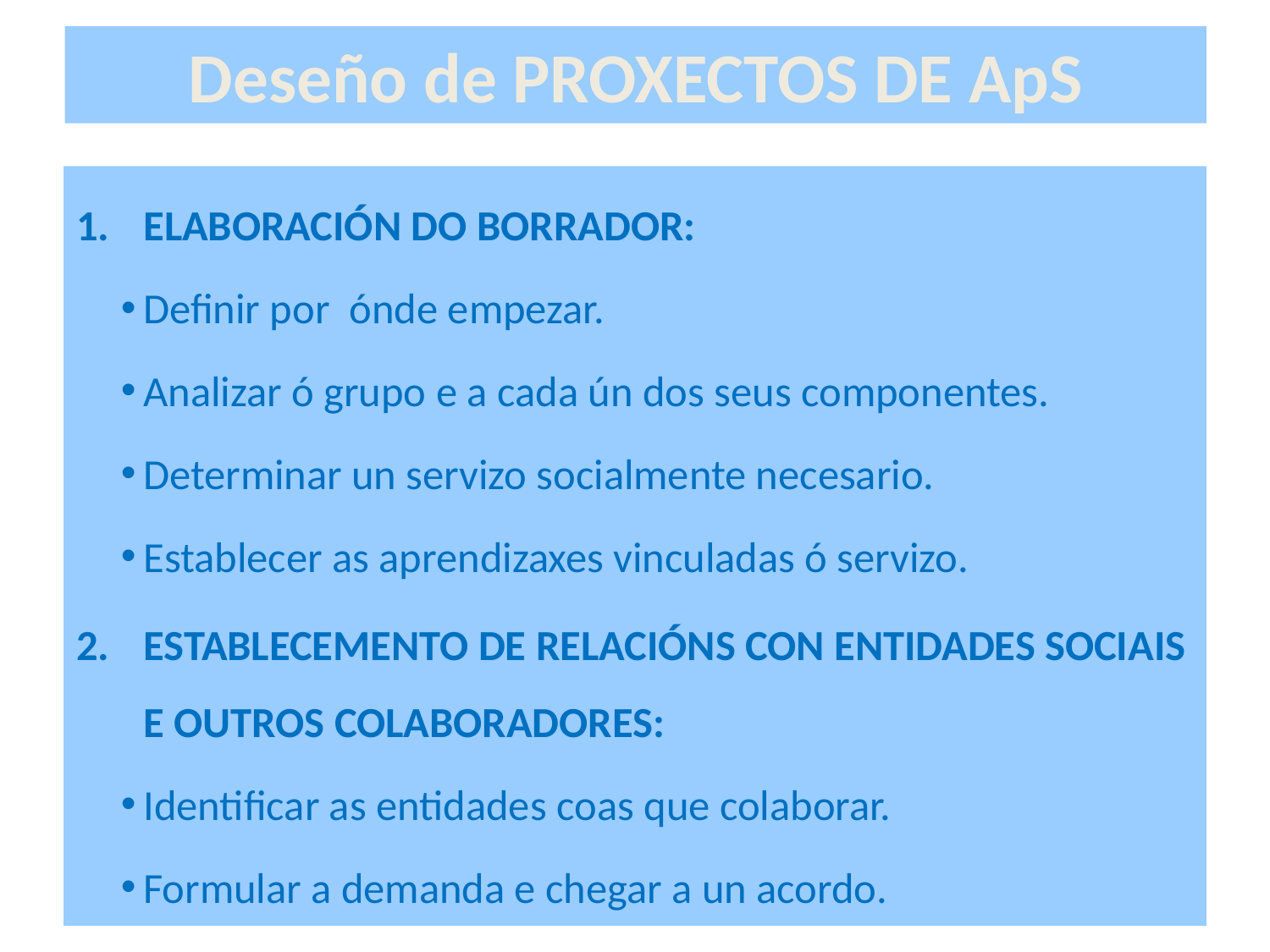

Deseño de PROXECTOS DE ApS
ELABORACIÓN DO BORRADOR:
Definir por  ónde empezar.
Analizar ó grupo e a cada ún dos seus componentes.
Determinar un servizo socialmente necesario.
Establecer as aprendizaxes vinculadas ó servizo.
ESTABLECEMENTO DE RELACIÓNS CON ENTIDADES SOCIAIS E OUTROS COLABORADORES:
Identificar as entidades coas que colaborar.
Formular a demanda e chegar a un acordo.